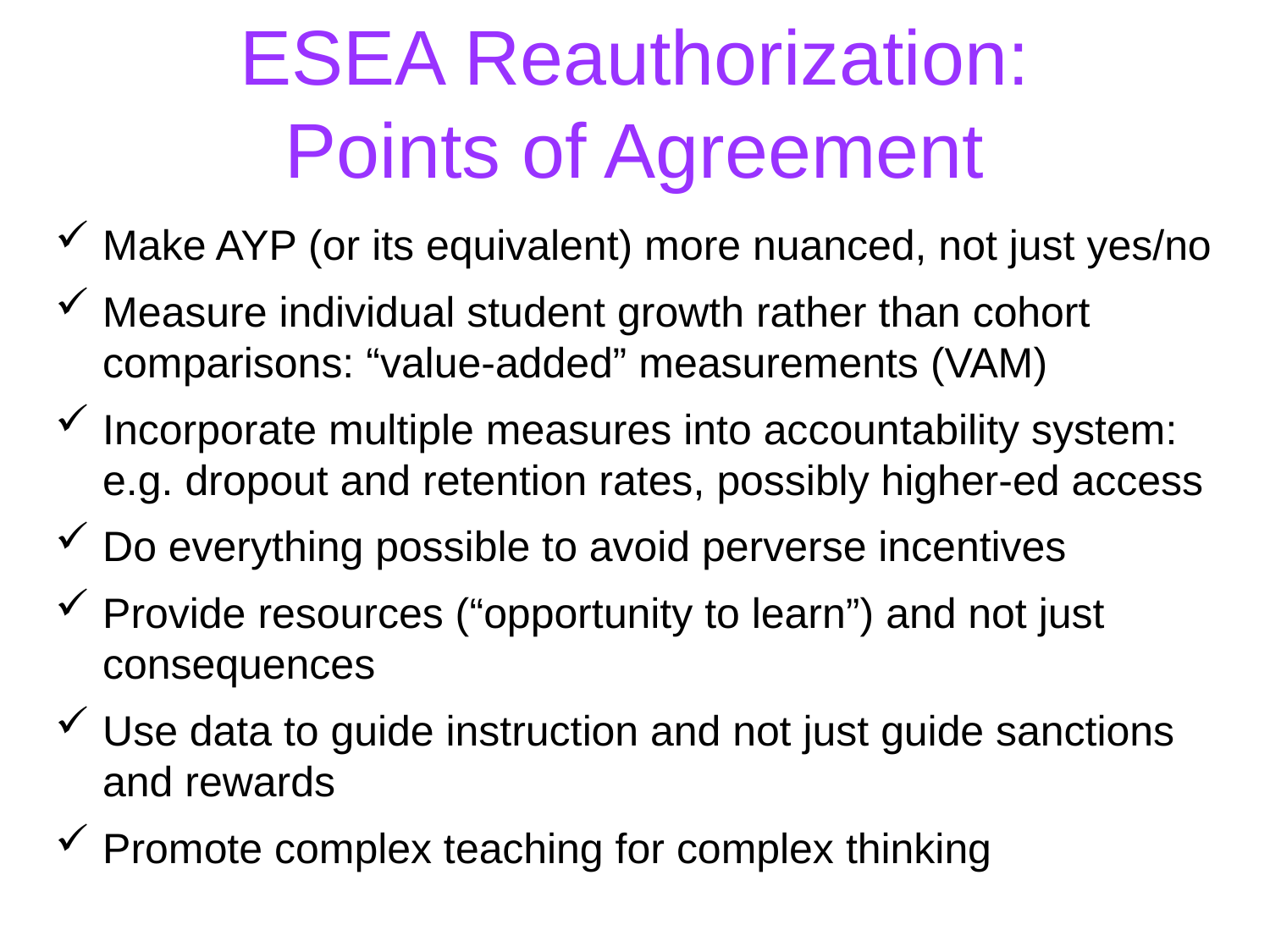

# ESEA Reauthorization: Points of Agreement
Make AYP (or its equivalent) more nuanced, not just yes/no
Measure individual student growth rather than cohort comparisons: “value-added” measurements (VAM)
Incorporate multiple measures into accountability system: e.g. dropout and retention rates, possibly higher-ed access
Do everything possible to avoid perverse incentives
Provide resources (“opportunity to learn”) and not just consequences
Use data to guide instruction and not just guide sanctions and rewards
Promote complex teaching for complex thinking